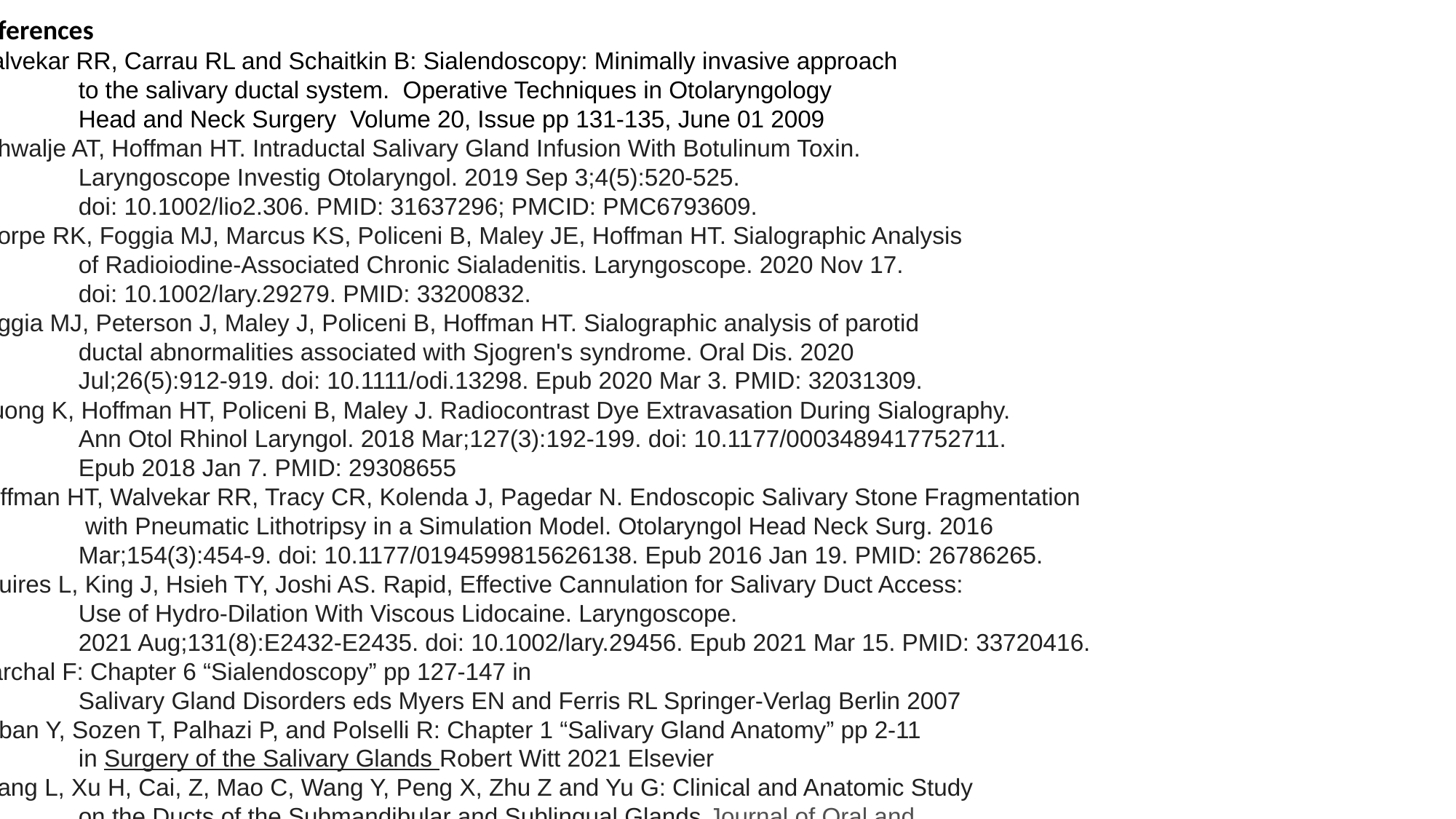

References
Walvekar RR, Carrau RL and Schaitkin B: Sialendoscopy: Minimally invasive approach
	to the salivary ductal system.  Operative Techniques in Otolaryngology
	Head and Neck Surgery  Volume 20, Issue pp 131-135, June 01 2009
Schwalje AT, Hoffman HT. Intraductal Salivary Gland Infusion With Botulinum Toxin.
	Laryngoscope Investig Otolaryngol. 2019 Sep 3;4(5):520-525.
	doi: 10.1002/lio2.306. PMID: 31637296; PMCID: PMC6793609.
Thorpe RK, Foggia MJ, Marcus KS, Policeni B, Maley JE, Hoffman HT. Sialographic Analysis
	of Radioiodine-Associated Chronic Sialadenitis. Laryngoscope. 2020 Nov 17.
	doi: 10.1002/lary.29279. PMID: 33200832.
Foggia MJ, Peterson J, Maley J, Policeni B, Hoffman HT. Sialographic analysis of parotid
	ductal abnormalities associated with Sjogren's syndrome. Oral Dis. 2020
	Jul;26(5):912-919. doi: 10.1111/odi.13298. Epub 2020 Mar 3. PMID: 32031309.
Truong K, Hoffman HT, Policeni B, Maley J. Radiocontrast Dye Extravasation During Sialography.
	Ann Otol Rhinol Laryngol. 2018 Mar;127(3):192-199. doi: 10.1177/0003489417752711.
	Epub 2018 Jan 7. PMID: 29308655
Hoffman HT, Walvekar RR, Tracy CR, Kolenda J, Pagedar N. Endoscopic Salivary Stone Fragmentation
	 with Pneumatic Lithotripsy in a Simulation Model. Otolaryngol Head Neck Surg. 2016
	Mar;154(3):454-9. doi: 10.1177/0194599815626138. Epub 2016 Jan 19. PMID: 26786265.
Squires L, King J, Hsieh TY, Joshi AS. Rapid, Effective Cannulation for Salivary Duct Access:
	Use of Hydro-Dilation With Viscous Lidocaine. Laryngoscope.
	2021 Aug;131(8):E2432-E2435. doi: 10.1002/lary.29456. Epub 2021 Mar 15. PMID: 33720416.
Marchal F: Chapter 6 “Sialendoscopy” pp 127-147 in
	Salivary Gland Disorders eds Myers EN and Ferris RL Springer-Verlag Berlin 2007
Saban Y, Sozen T, Palhazi P, and Polselli R: Chapter 1 “Salivary Gland Anatomy” pp 2-11
	in Surgery of the Salivary Glands Robert Witt 2021 Elsevier
Zhang L, Xu H, Cai, Z, Mao C, Wang Y, Peng X, Zhu Z and Yu G: Clinical and Anatomic Study
	on the Ducts of the Submandibular and Sublingual Glands Journal of Oral and
	Maxillofacial Surgery, 2010-03-01, Volume 68, Issue 3, Pages 606-610, 2010